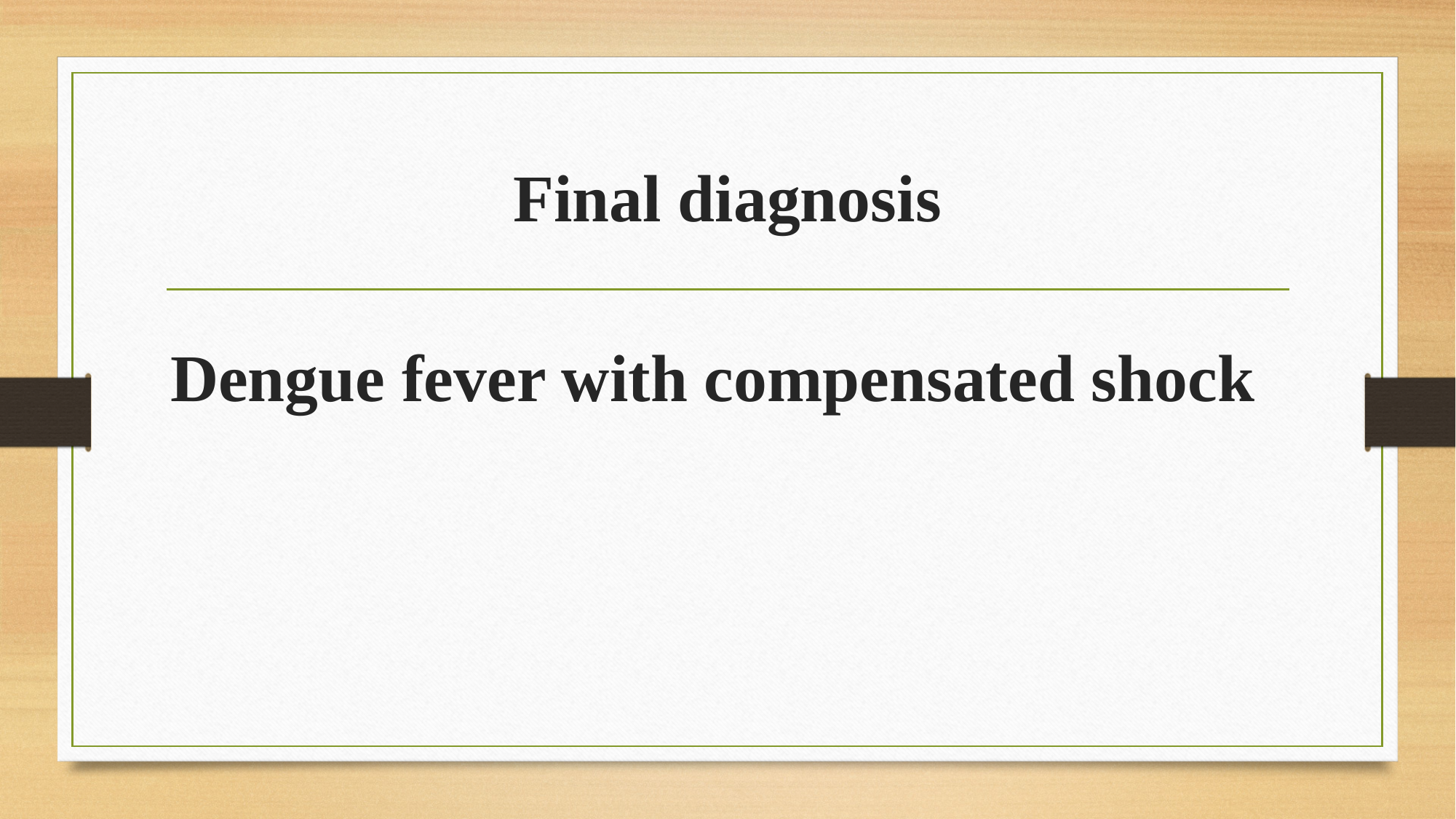

# Final diagnosis
Dengue fever with compensated shock